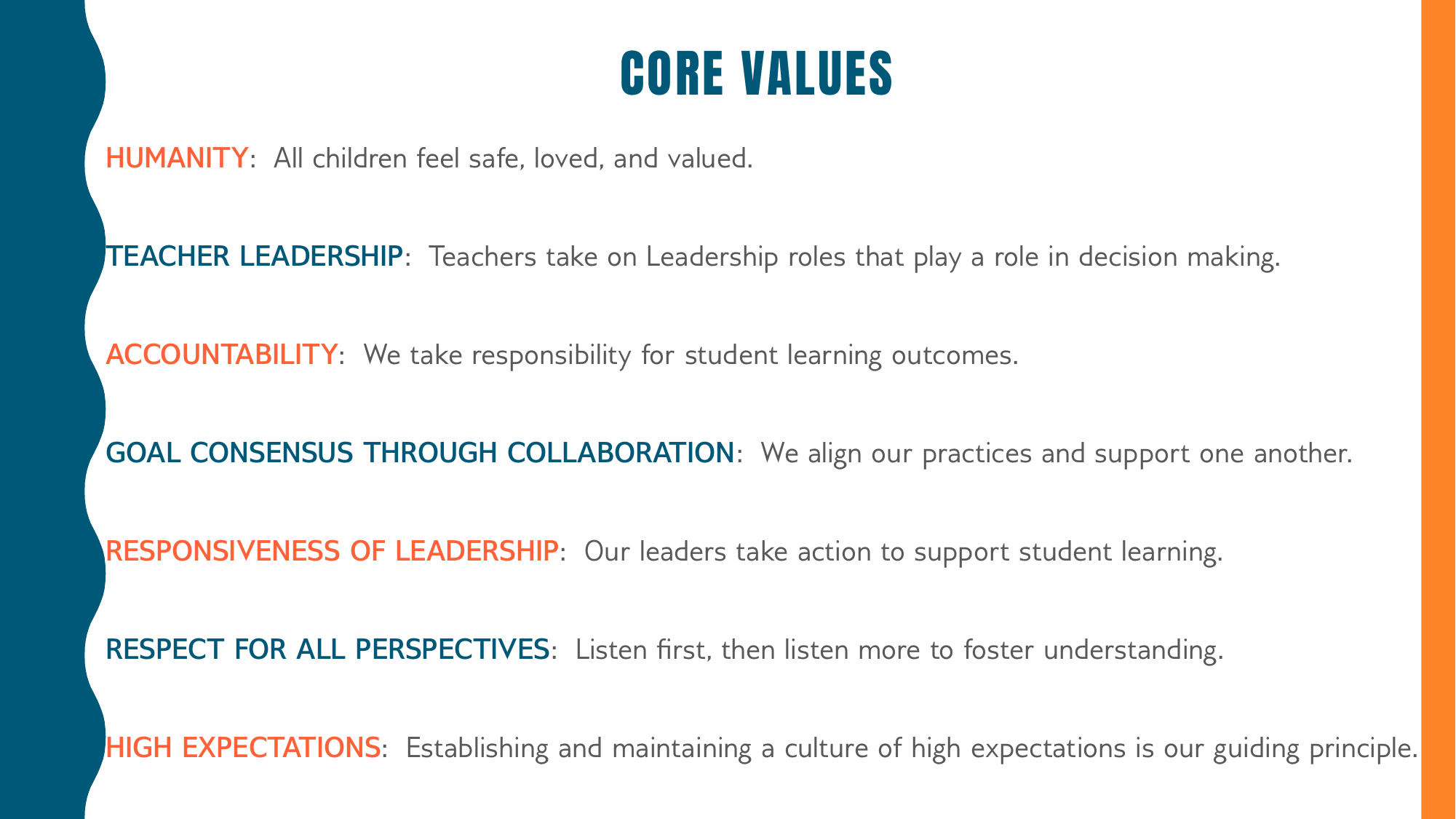

# Core values
HUMANITY:  All children feel safe, loved, and valued.

TEACHER LEADERSHIP:  Teachers take on Leadership roles that play a role in decision making.

ACCOUNTABILITY:  We take responsibility for student learning outcomes.

GOAL CONSENSUS THROUGH COLLABORATION:  We align our practices and support one another.

RESPONSIVENESS OF LEADERSHIP:  Our leaders take action to support student learning.

RESPECT FOR ALL PERSPECTIVES:  Listen first, then listen more to foster understanding.

HIGH EXPECTATIONS:  Establishing and maintaining a culture of high expectations is our guiding principle.